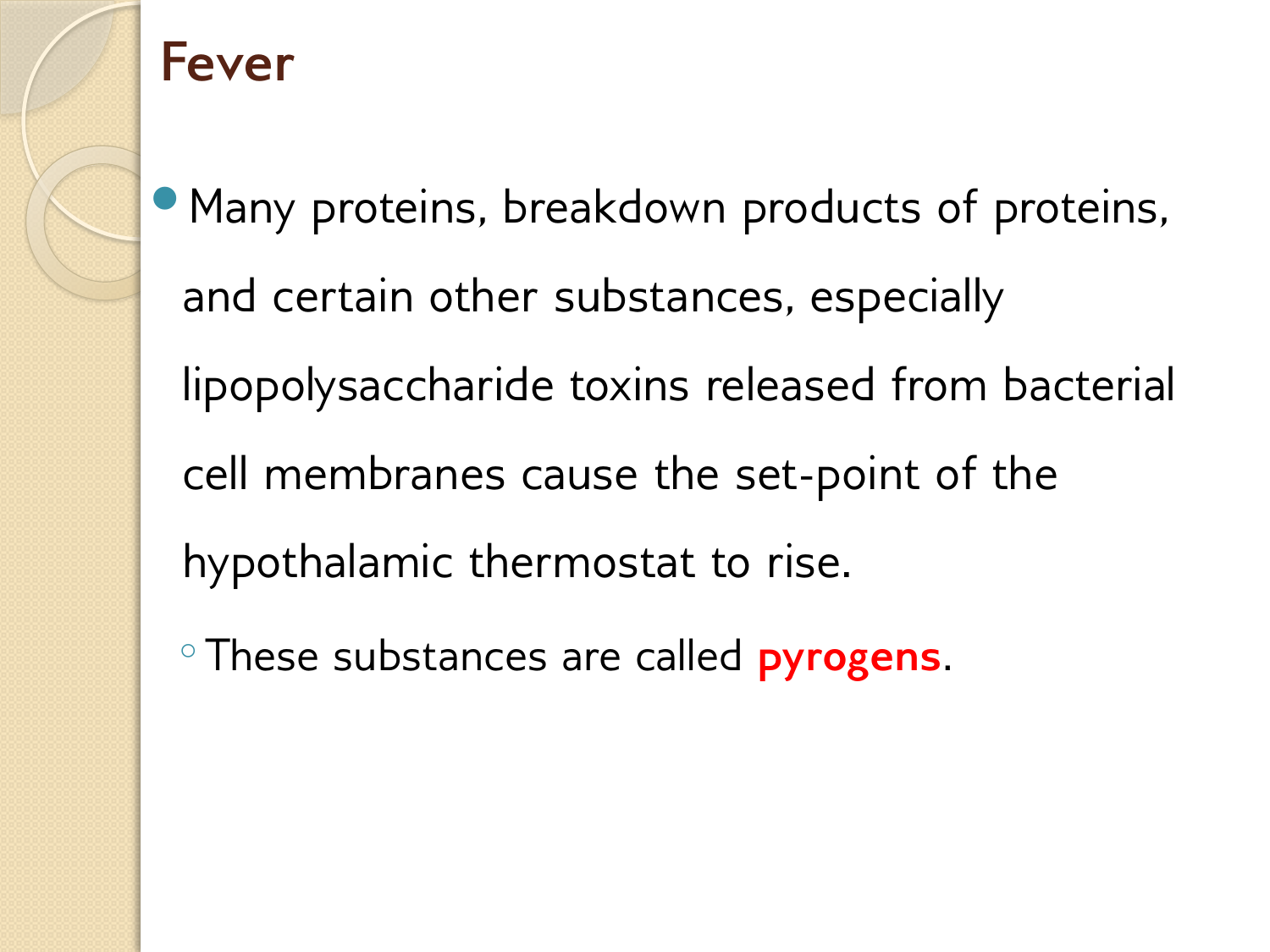

# Fever
Many proteins, breakdown products of proteins, and certain other substances, especially lipopolysaccharide toxins released from bacterial cell membranes cause the set-point of the hypothalamic thermostat to rise.
These substances are called pyrogens.